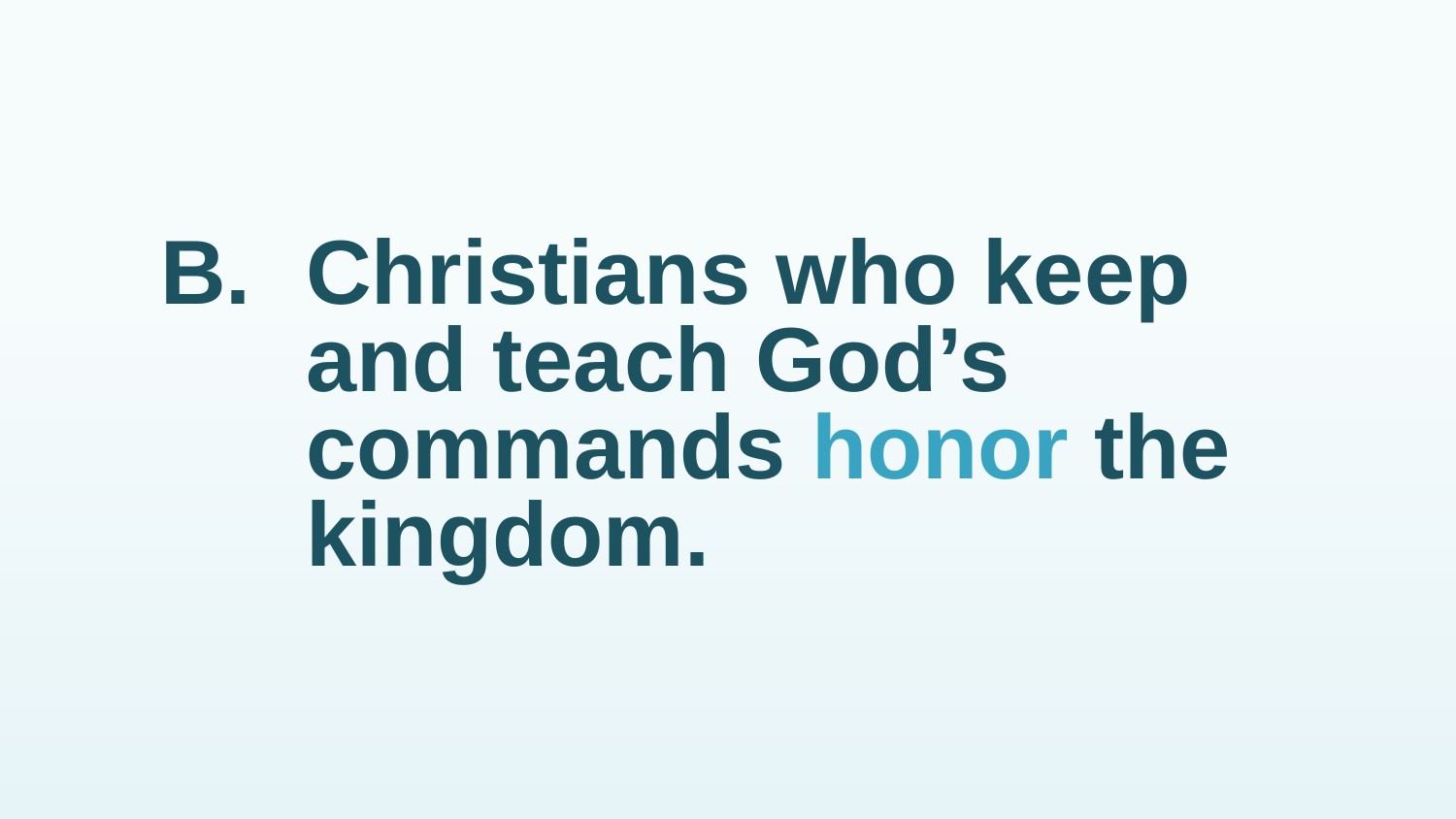

# B.	Christians who keep and teach God’s commands honor the kingdom.